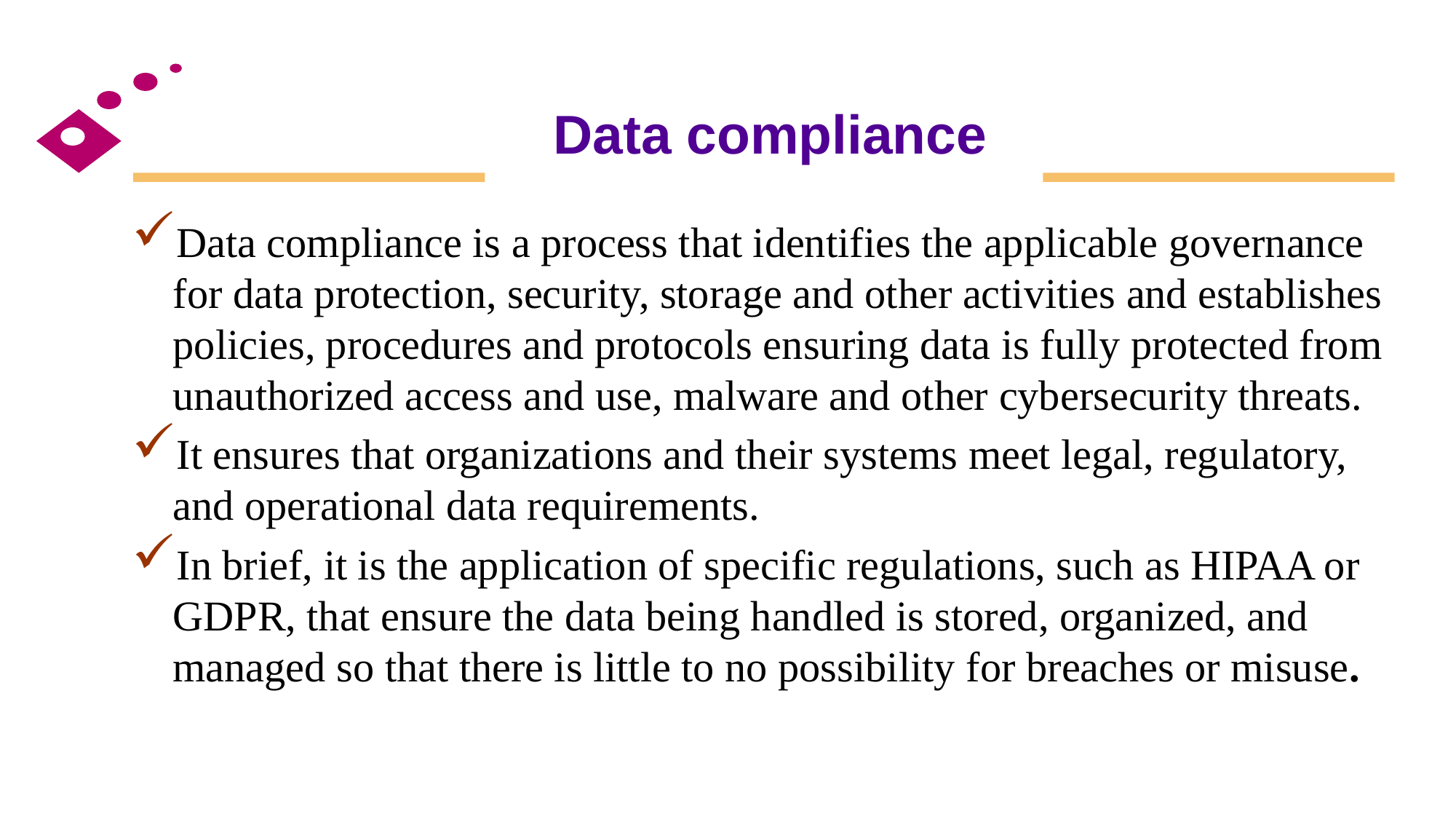

# Data compliance
Data compliance is a process that identifies the applicable governance for data protection, security, storage and other activities and establishes policies, procedures and protocols ensuring data is fully protected from unauthorized access and use, malware and other cybersecurity threats.
It ensures that organizations and their systems meet legal, regulatory, and operational data requirements.
In brief, it is the application of specific regulations, such as HIPAA or GDPR, that ensure the data being handled is stored, organized, and managed so that there is little to no possibility for breaches or misuse.